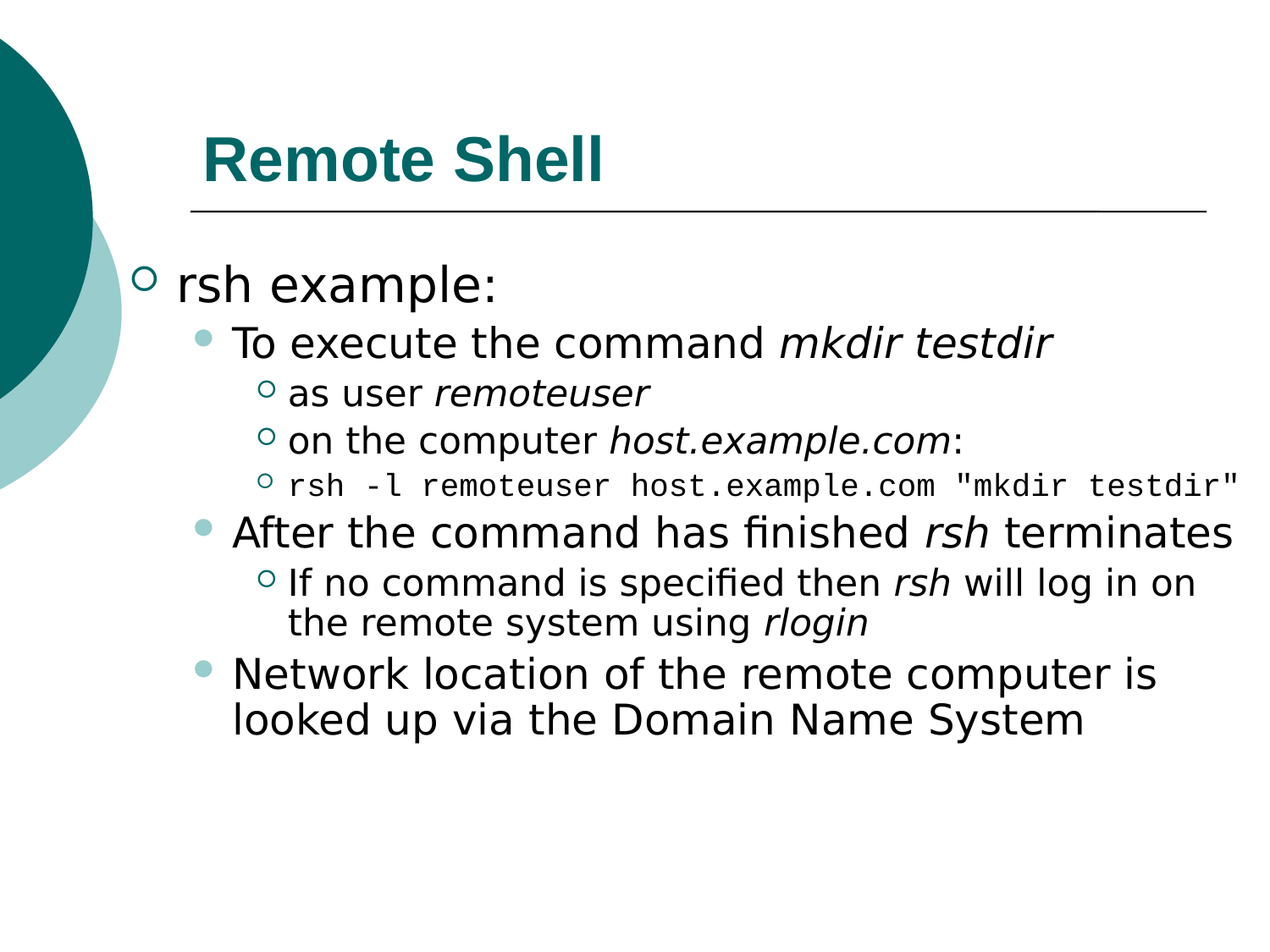

# Remote Shell
rsh example:
To execute the command mkdir testdir
as user remoteuser
on the computer host.example.com:
rsh -l remoteuser host.example.com "mkdir testdir"
After the command has finished rsh terminates
If no command is specified then rsh will log in on the remote system using rlogin
Network location of the remote computer is looked up via the Domain Name System